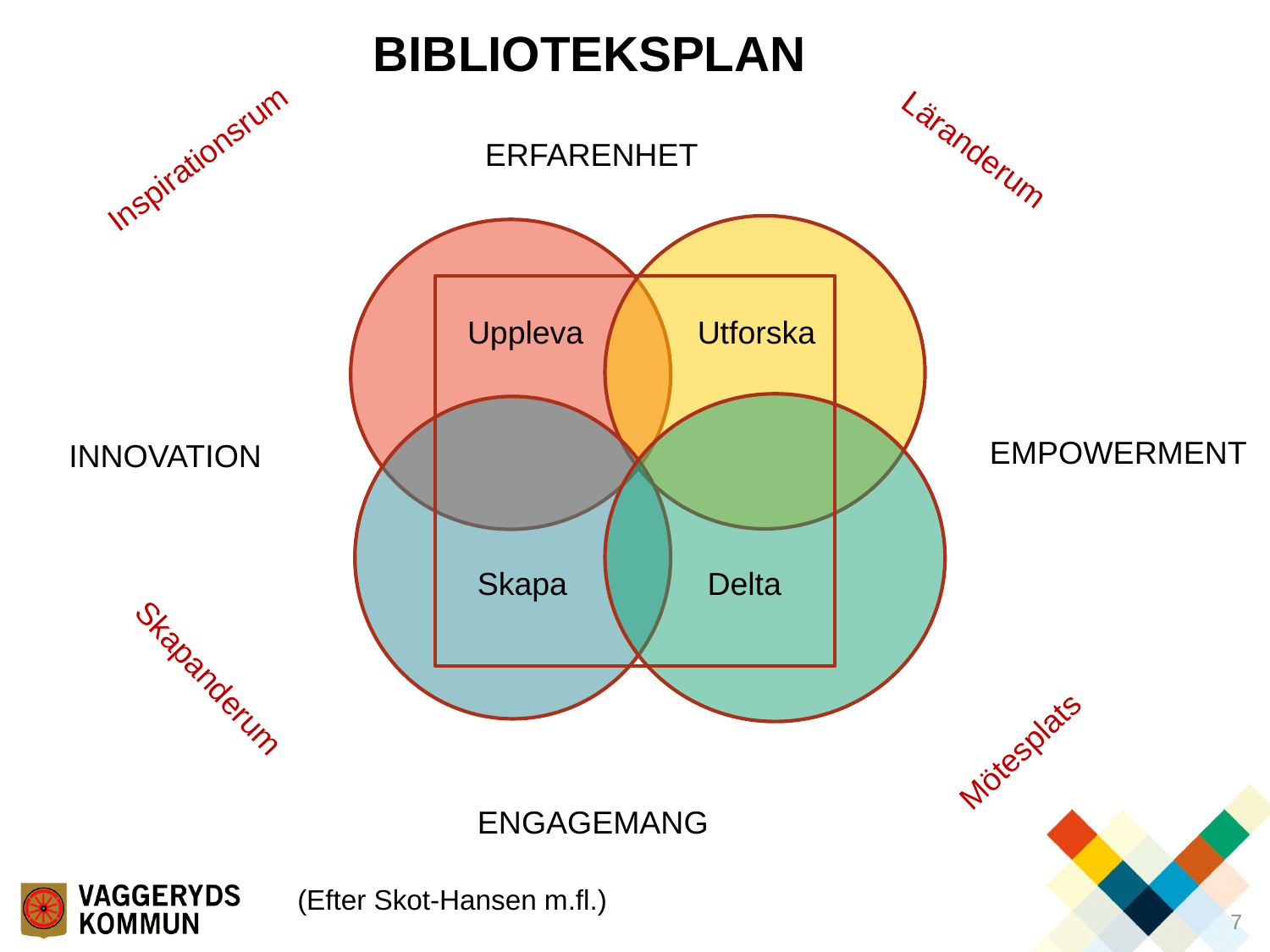

BIBLIOTEKSPLAN
Läranderum
Inspirationsrum
ERFARENHET

Uppleva
Utforska

EMPOWERMENT
INNOVATION
Skapa
Delta
Skapanderum
Mötesplats
ENGAGEMANG
(Efter Skot-Hansen m.fl.)
7